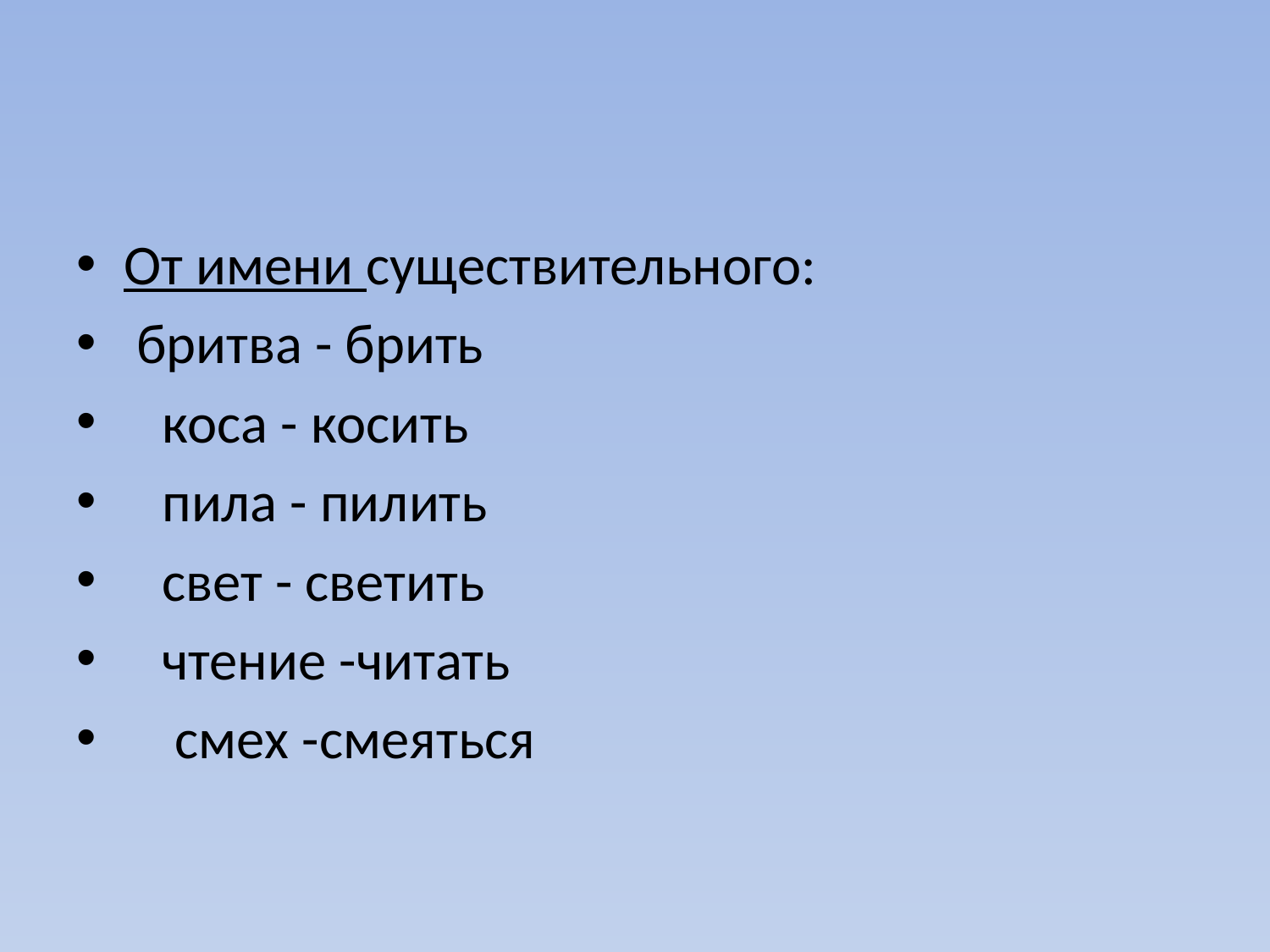

#
От имени существительного:
 бритва - брить
   коса - косить
   пила - пилить
   свет - светить
   чтение -читать
    смех -смеяться